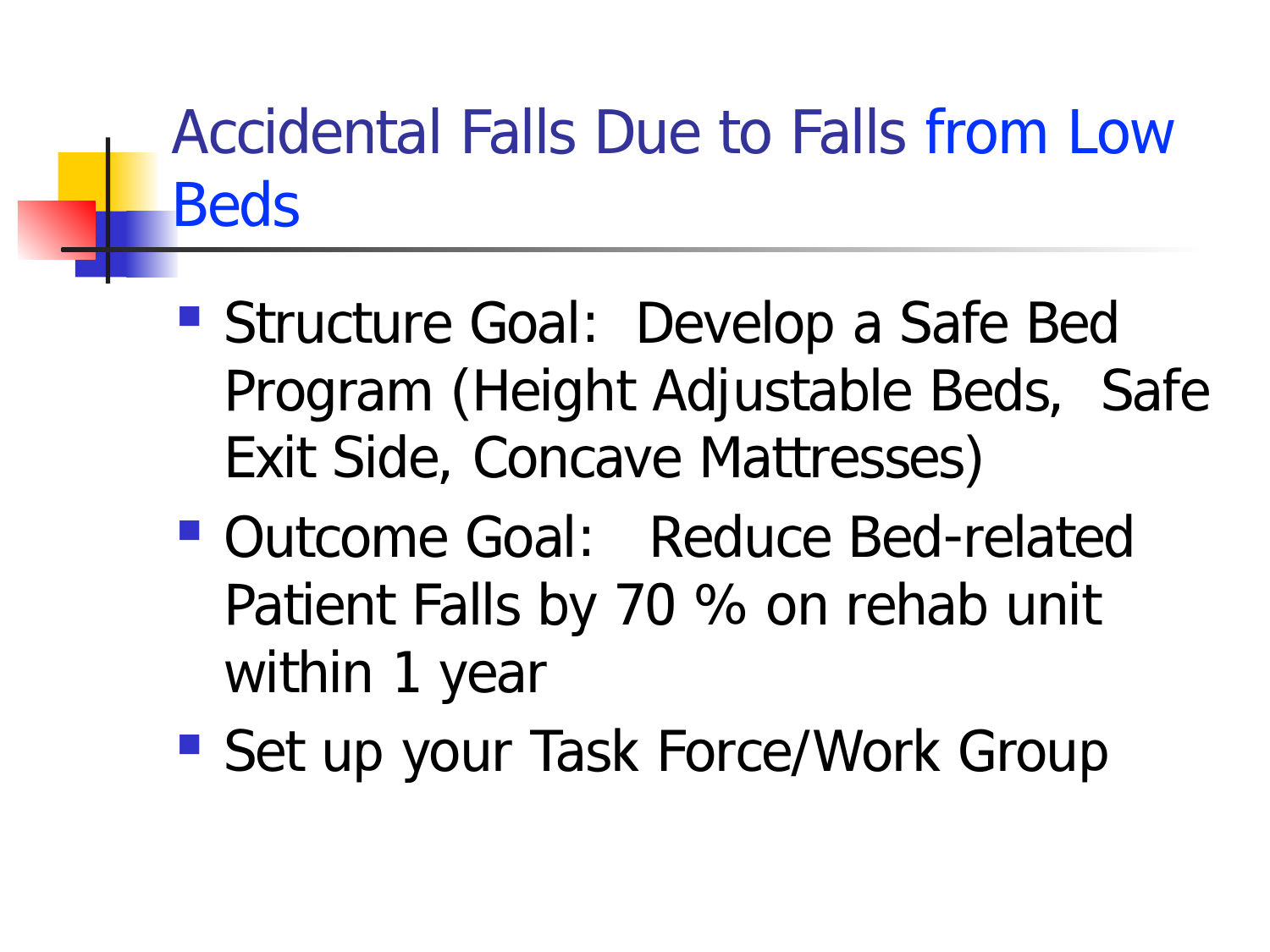

# Accidental Falls Due to Falls from Low Beds
Structure Goal:  Develop a Safe Bed Program (Height Adjustable Beds,  Safe Exit Side, Concave Mattresses)
Outcome Goal:   Reduce Bed-related Patient Falls by 70 % on rehab unit within 1 year
Set up your Task Force/Work Group